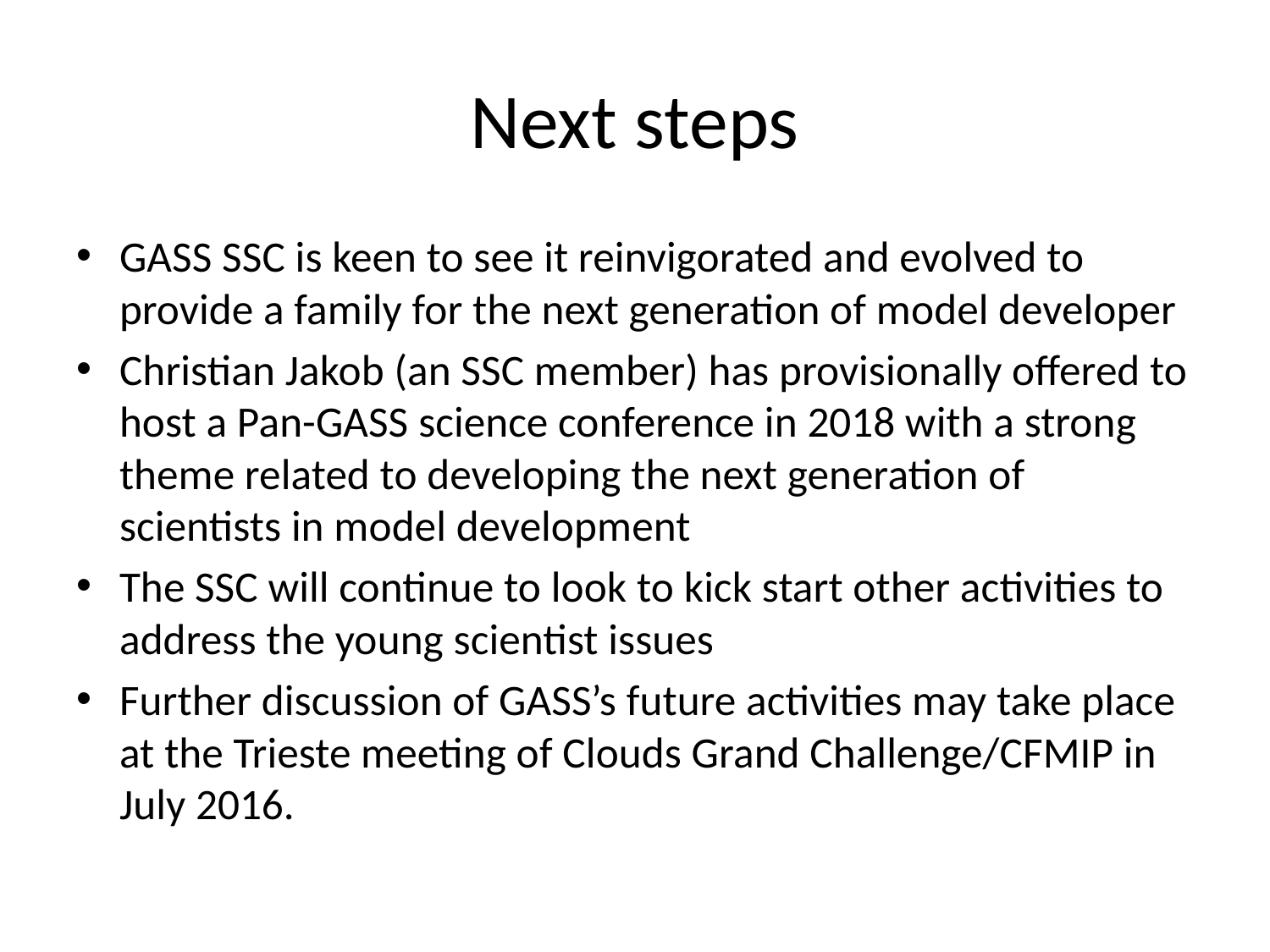

# Next steps
GASS SSC is keen to see it reinvigorated and evolved to provide a family for the next generation of model developer
Christian Jakob (an SSC member) has provisionally offered to host a Pan-GASS science conference in 2018 with a strong theme related to developing the next generation of scientists in model development
The SSC will continue to look to kick start other activities to address the young scientist issues
Further discussion of GASS’s future activities may take place at the Trieste meeting of Clouds Grand Challenge/CFMIP in July 2016.